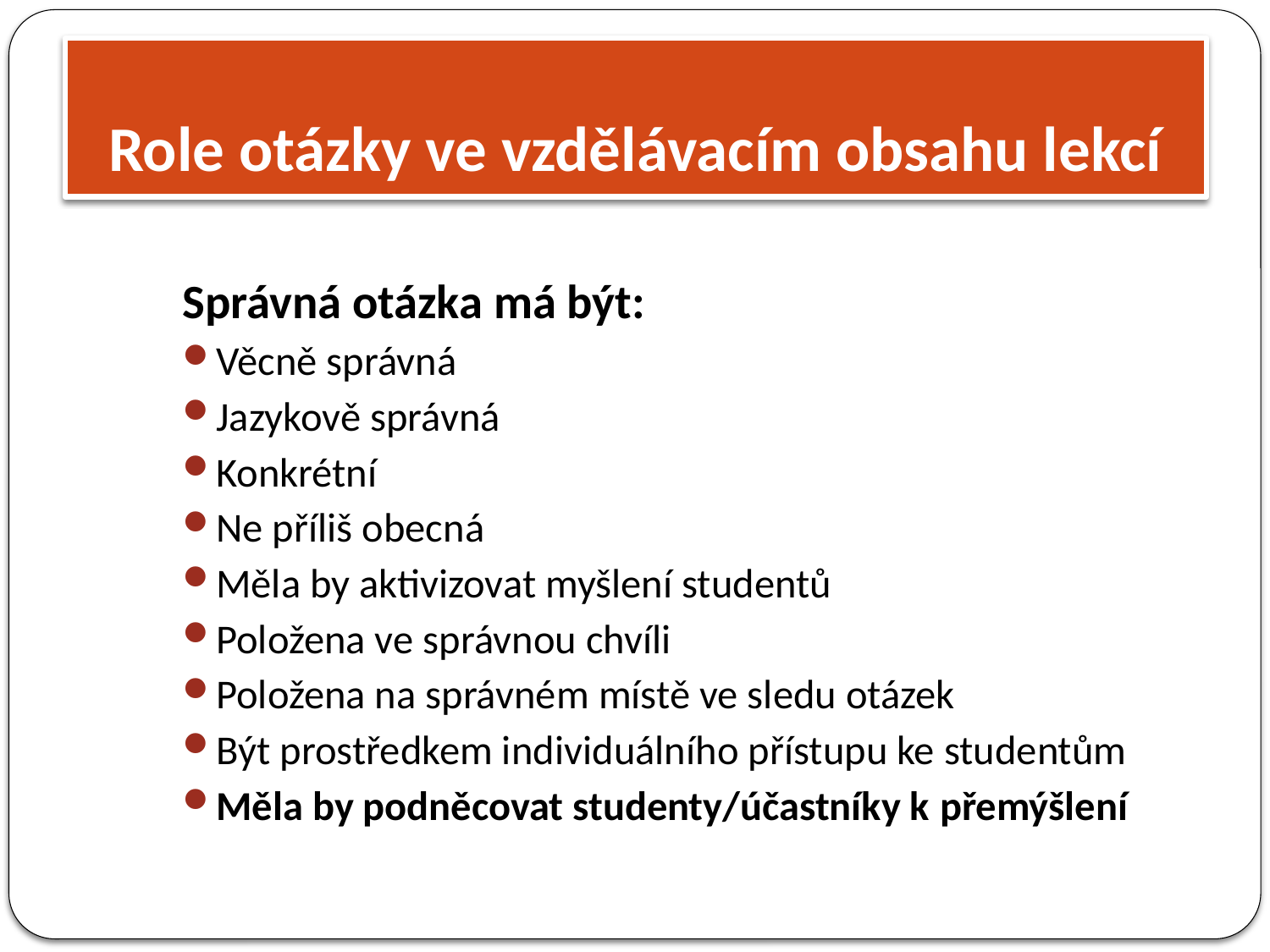

# Role otázky ve vzdělávacím obsahu lekcí

Správná otázka má být:
Věcně správná
Jazykově správná
Konkrétní
Ne příliš obecná
Měla by aktivizovat myšlení studentů
Položena ve správnou chvíli
Položena na správném místě ve sledu otázek
Být prostředkem individuálního přístupu ke studentům
Měla by podněcovat studenty/účastníky k přemýšlení